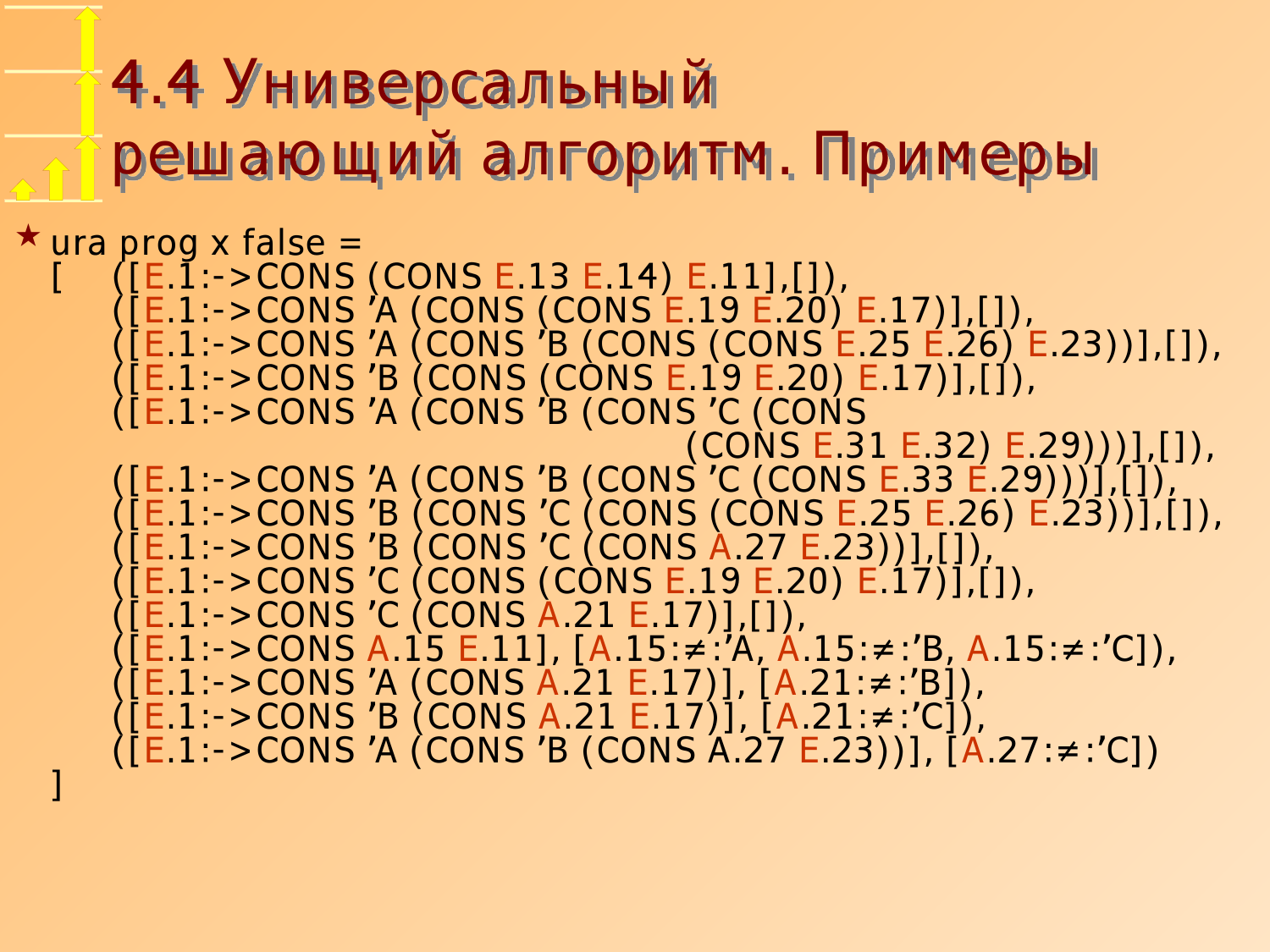

# 4.4 Универсальный решающий алгоритм. Примеры

ura prog x false =
[	([E.1:->CONS (CONS E.13 E.14) E.11],[]),
	([E.1:->CONS ’A (CONS (CONS E.19 E.20) E.17)],[]),
 	([E.1:->CONS ’A (CONS ’B (CONS (CONS E.25 E.26) E.23))],[]),
	([E.1:->CONS ’B (CONS (CONS E.19 E.20) E.17)],[]),
 	([E.1:->CONS ’A (CONS ’B (CONS ’C (CONS
						(CONS E.31 E.32) E.29)))],[]),
 	([E.1:->CONS ’A (CONS ’B (CONS ’C (CONS E.33 E.29)))],[]),
	([E.1:->CONS ’B (CONS ’C (CONS (CONS E.25 E.26) E.23))],[]),
 	([E.1:->CONS ’B (CONS ’C (CONS A.27 E.23))],[]),
 	([E.1:->CONS ’C (CONS (CONS E.19 E.20) E.17)],[]),
 	([E.1:->CONS ’C (CONS A.21 E.17)],[]),
 	([E.1:->CONS A.15 E.11], [A.15:≠:’A, A.15:≠:’B, A.15:≠:’C]),
 	([E.1:->CONS ’A (CONS A.21 E.17)], [A.21:≠:’B]),
 	([E.1:->CONS ’B (CONS A.21 E.17)], [A.21:≠:’C]),
 	([E.1:->CONS ’A (CONS ’B (CONS A.27 E.23))], [A.27:≠:’C])
]